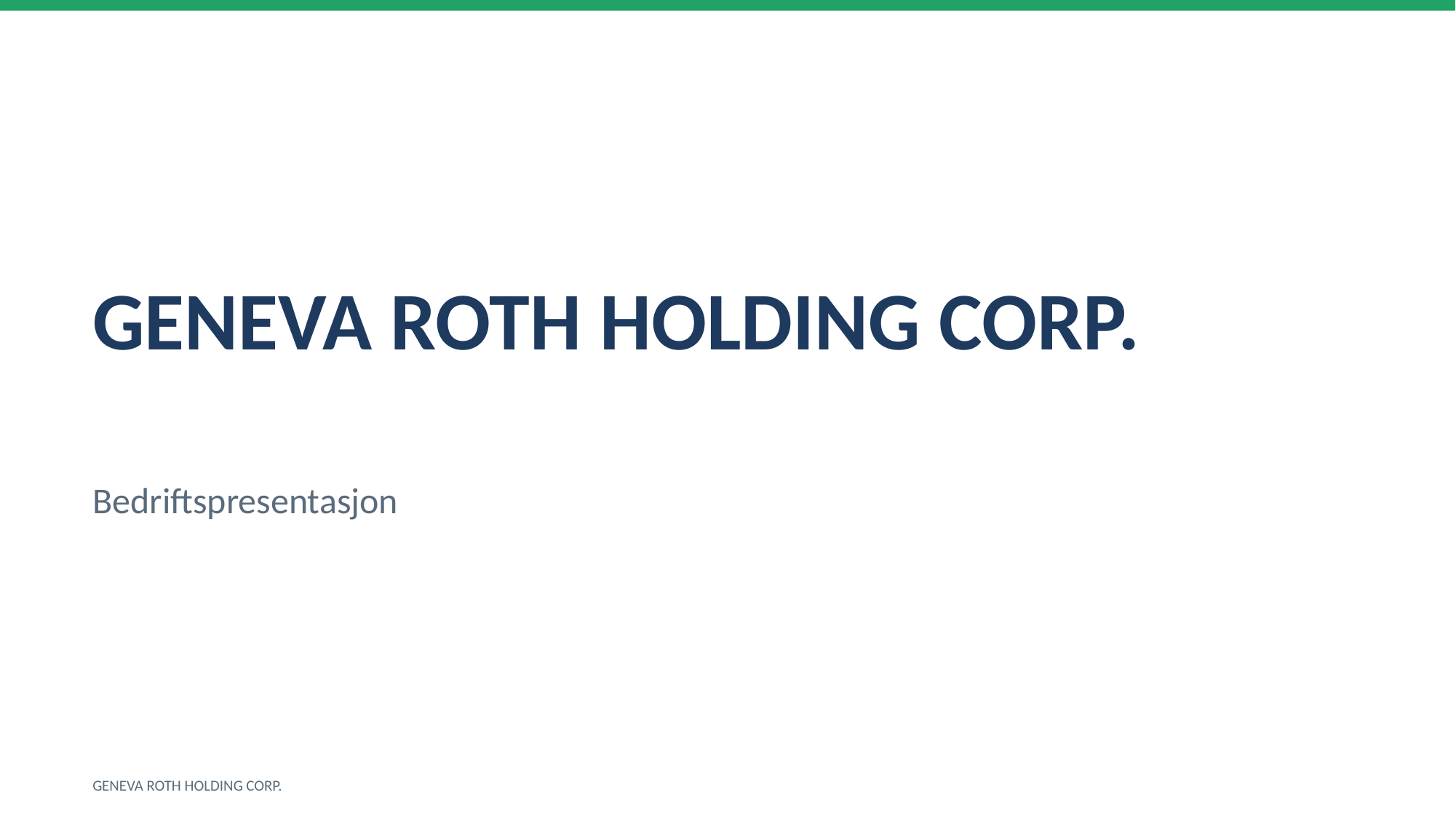

GENEVA ROTH HOLDING CORP.
Bedriftspresentasjon
GENEVA ROTH HOLDING CORP.